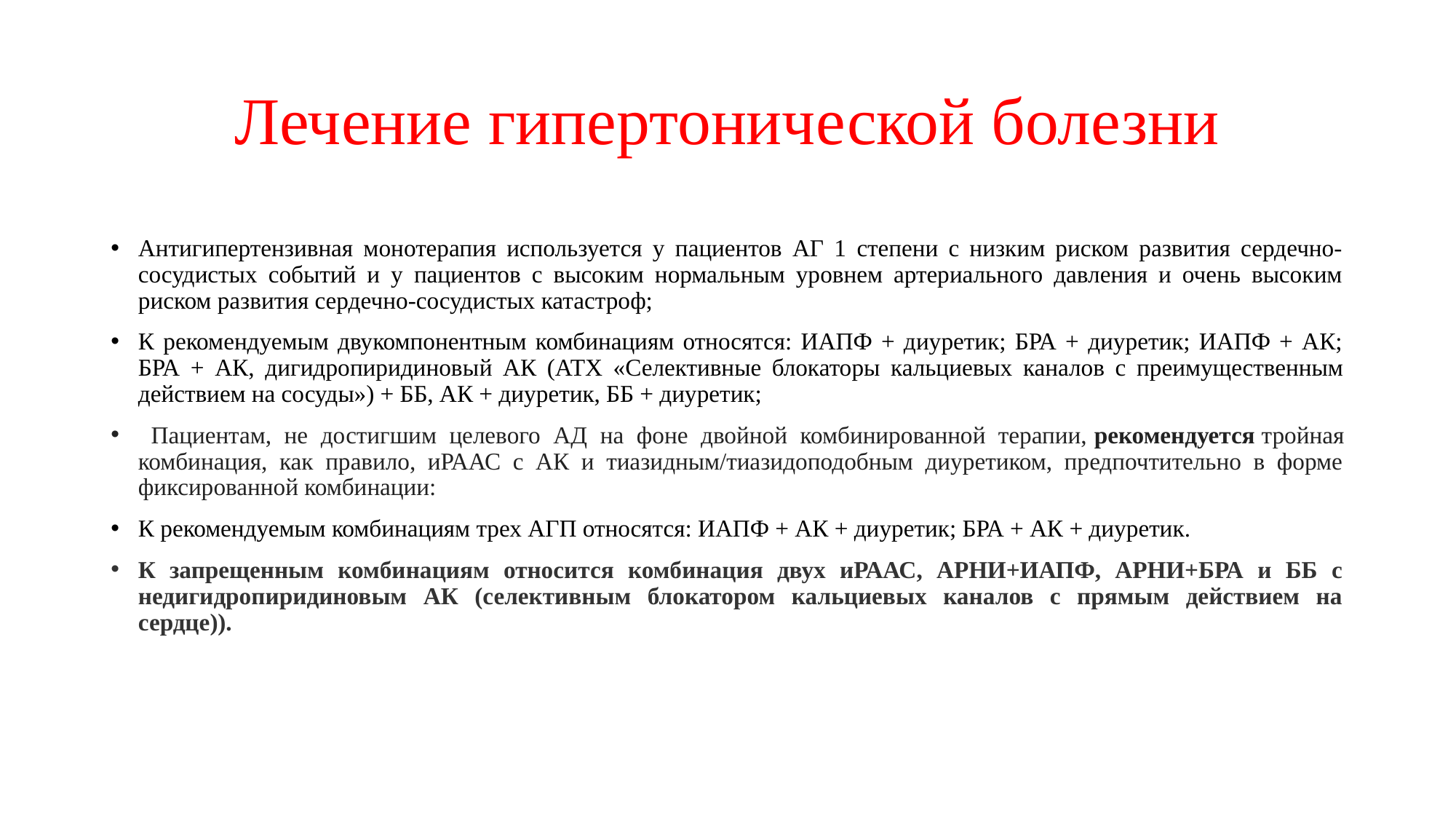

# Лечение гипертонической болезни

Антигипертензивная монотерапия используется у пациентов АГ 1 степени с низким риском развития сердечно-сосудистых событий и у пациентов с высоким нормальным уровнем артериального давления и очень высоким риском развития сердечно-сосудистых катастроф;
К рекомендуемым двукомпонентным комбинациям относятся: ИАПФ + диуретик; БРА + диуретик; ИАПФ + АК; БРА + АК, дигидропиридиновый АК (АТХ «Селективные блокаторы кальциевых каналов с преимущественным действием на сосуды») + ББ, АК + диуретик, ББ + диуретик;
 Пациентам, не достигшим целевого АД на фоне двойной комбинированной терапии, рекомендуется тройная комбинация, как правило, иРААС с АК и тиазидным/тиазидоподобным диуретиком, предпочтительно в форме фиксированной комбинации:
К рекомендуемым комбинациям трех АГП относятся: ИАПФ + АК + диуретик; БРА + АК + диуретик.
К запрещенным комбинациям относится комбинация двух иРААС, АРНИ+ИАПФ, АРНИ+БРА и ББ с недигидропиридиновым АК (селективным блокатором кальциевых каналов с прямым действием на сердце)).